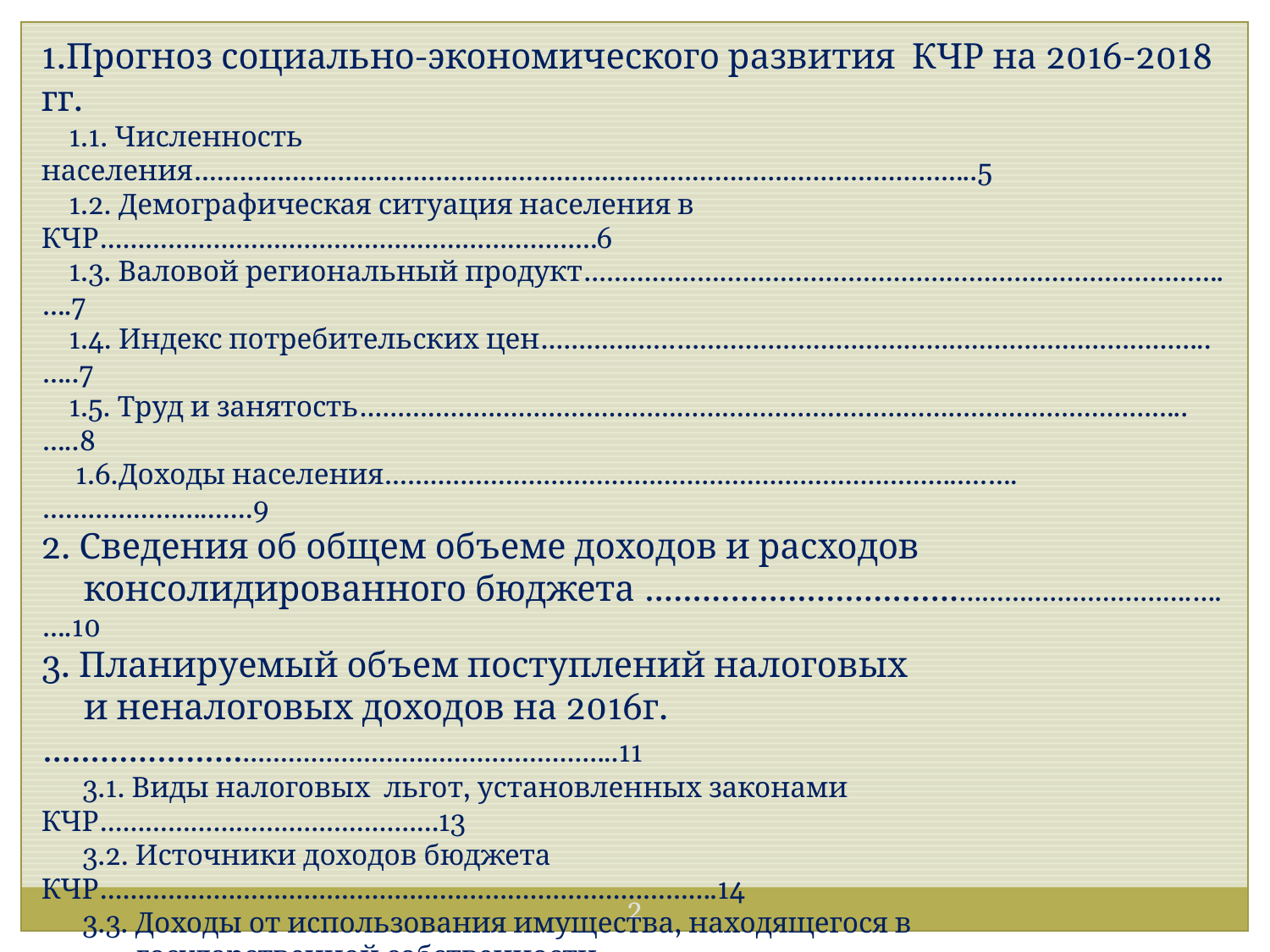

Оглавление

1.Прогноз социально-экономического развития  КЧР на 2016-2018 гг.
    1.1. Численность населения…………………………………………………………………………………………..5
    1.2. Демографическая ситуация населения в КЧР…………………………………………………………6
    1.3. Валовой региональный продукт………………………………………………………………………….….7
    1.4. Индекс потребительских цен…………......……………………………………………………………..…..7
    1.5. Труд и занятость………………………………………………………………………………………………..…..8
     1.6.Доходы населения………………………………………………………………….....….………………….......9
2. Сведения об общем объеме доходов и расходов
     консолидированного бюджета ……………………………………………………….….….10
3. Планируемый объем поступлений налоговых
     и неналоговых доходов на 2016г.……………………………………………………………..11
      3.1. Виды налоговых  льгот, установленных законами КЧР………………………………………13
      3.2. Источники доходов бюджета КЧР……………………………………………………………………….14
      3.3. Доходы от использования имущества, находящегося в
              государственной собственности……………………………………………………………………..……15
      3.4. Распределение налогов по уровням бюджета……………………………………………………...16

2